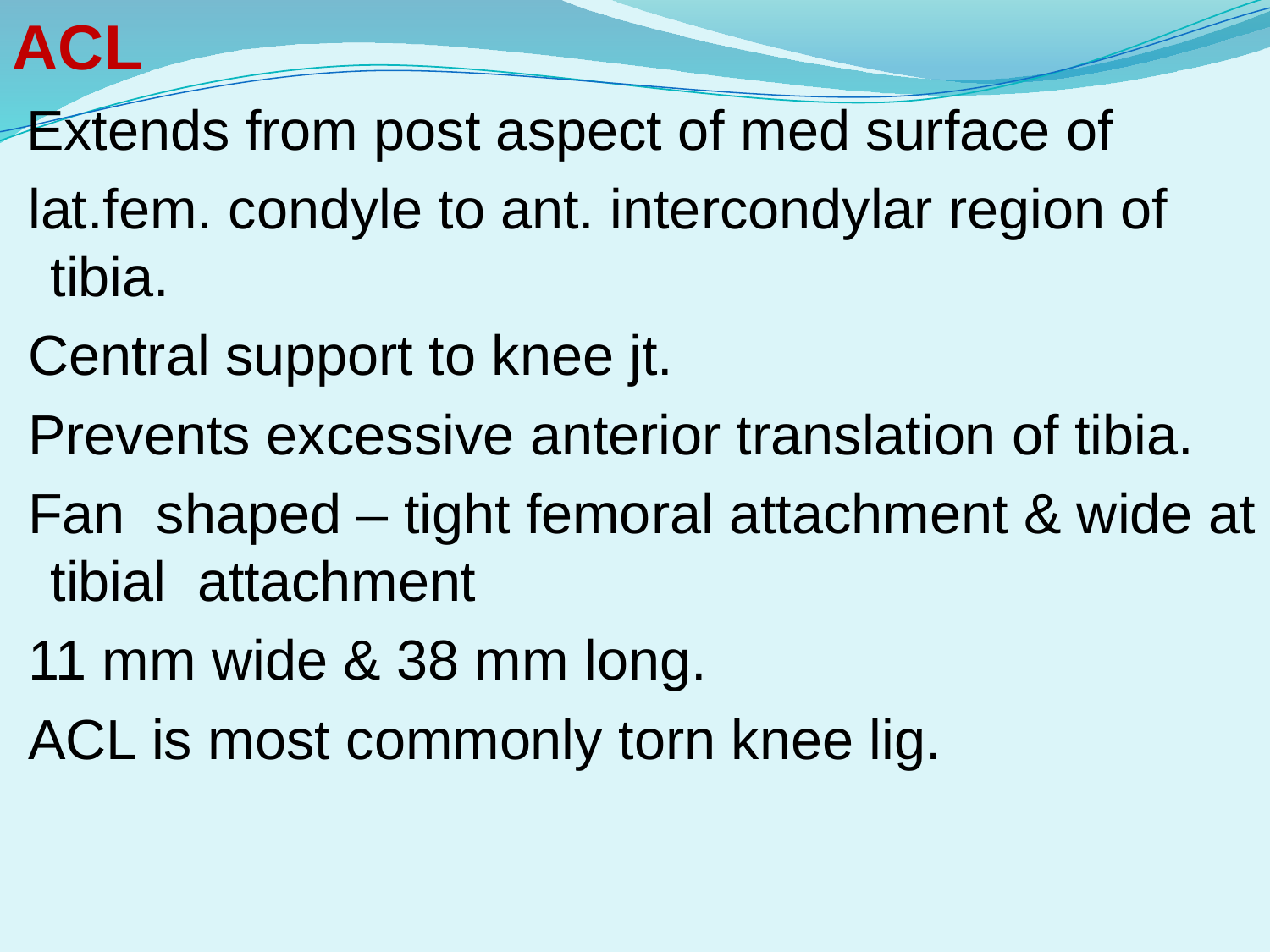

ACL
 Extends from post aspect of med surface of
 lat.fem. condyle to ant. intercondylar region of tibia.
 Central support to knee jt.
 Prevents excessive anterior translation of tibia.
 Fan  shaped – tight femoral attachment & wide at tibial  attachment
 11 mm wide & 38 mm long.
 ACL is most commonly torn knee lig.

#